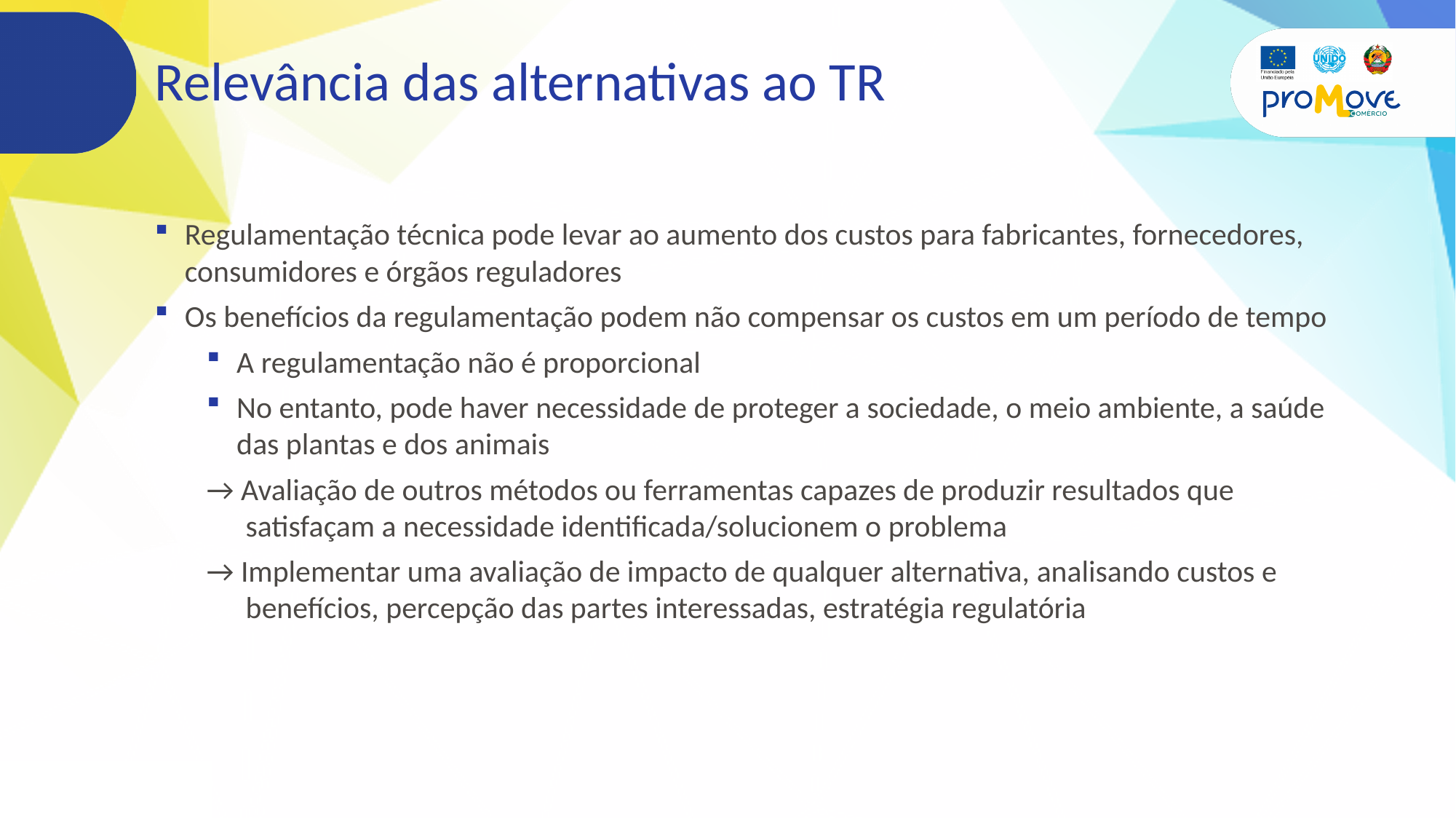

# Relevância das alternativas ao TR
Regulamentação técnica pode levar ao aumento dos custos para fabricantes, fornecedores, consumidores e órgãos reguladores
Os benefícios da regulamentação podem não compensar os custos em um período de tempo
A regulamentação não é proporcional
No entanto, pode haver necessidade de proteger a sociedade, o meio ambiente, a saúde das plantas e dos animais
→ Avaliação de outros métodos ou ferramentas capazes de produzir resultados que satisfaçam a necessidade identificada/solucionem o problema
→ Implementar uma avaliação de impacto de qualquer alternativa, analisando custos e benefícios, percepção das partes interessadas, estratégia regulatória